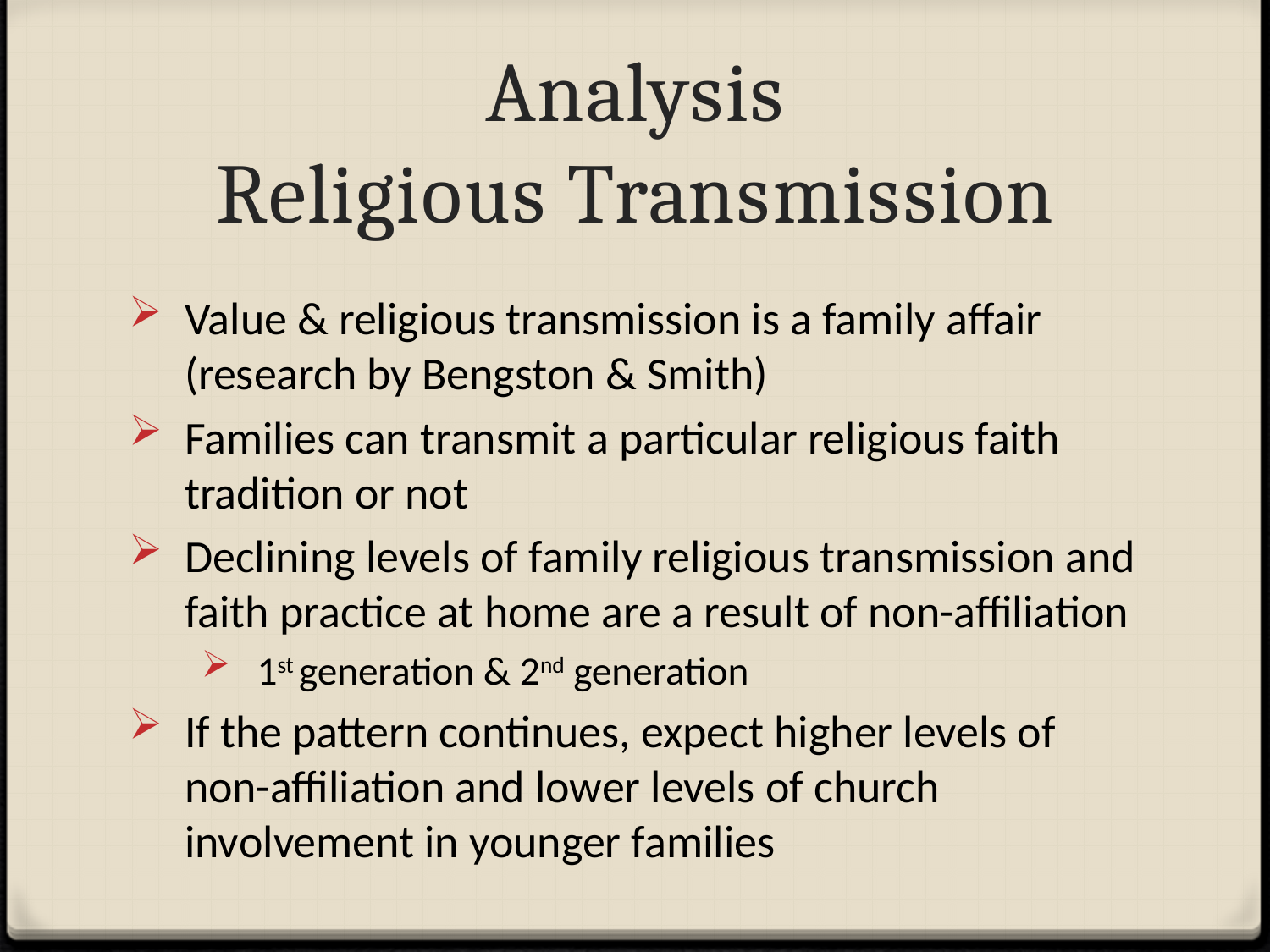

# Analysis Religious Transmission
Value & religious transmission is a family affair (research by Bengston & Smith)
Families can transmit a particular religious faith tradition or not
Declining levels of family religious transmission and faith practice at home are a result of non-affiliation
1st generation & 2nd generation
If the pattern continues, expect higher levels of non-affiliation and lower levels of church involvement in younger families